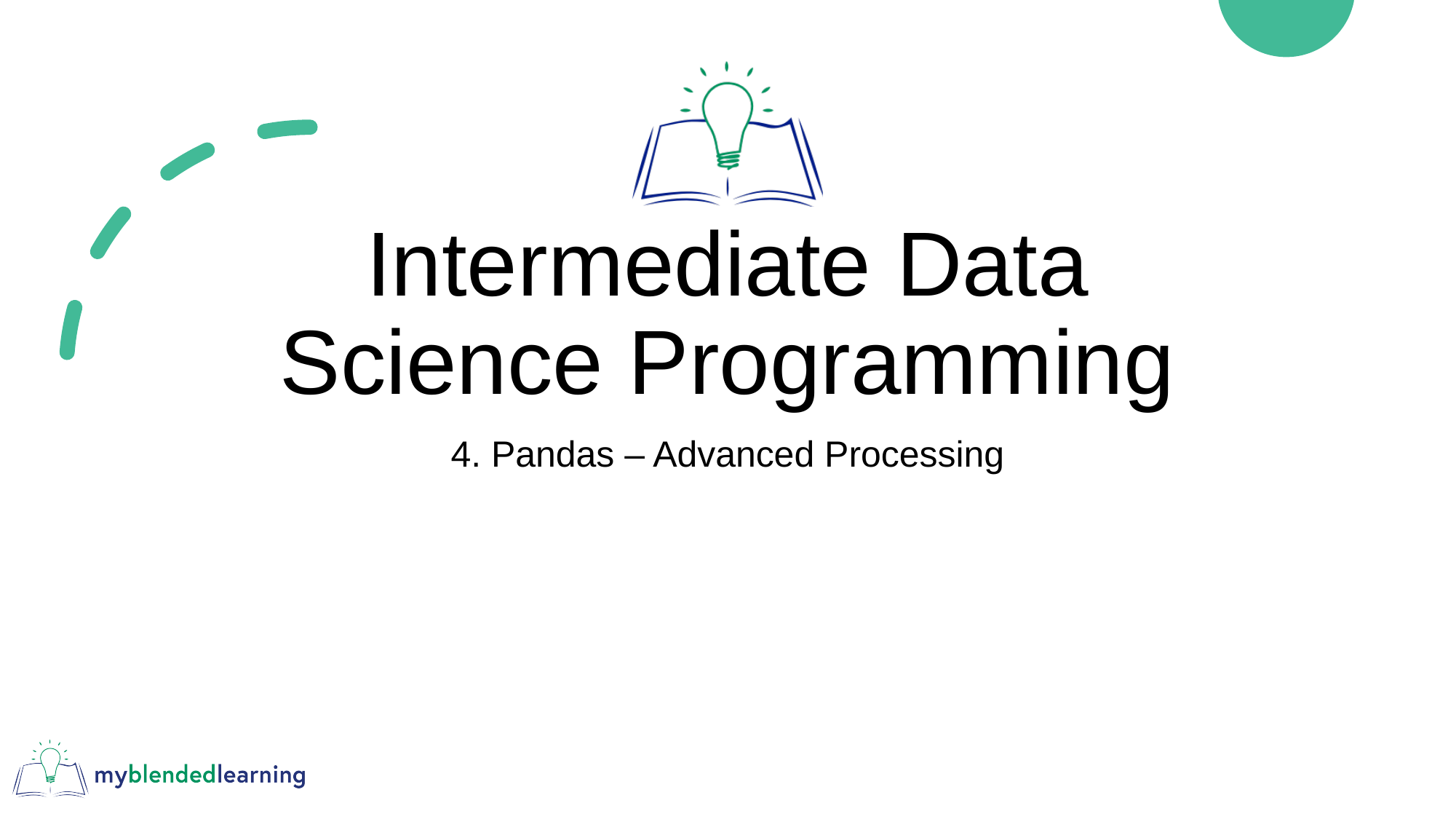

# Intermediate Data Science Programming
4. Pandas – Advanced Processing